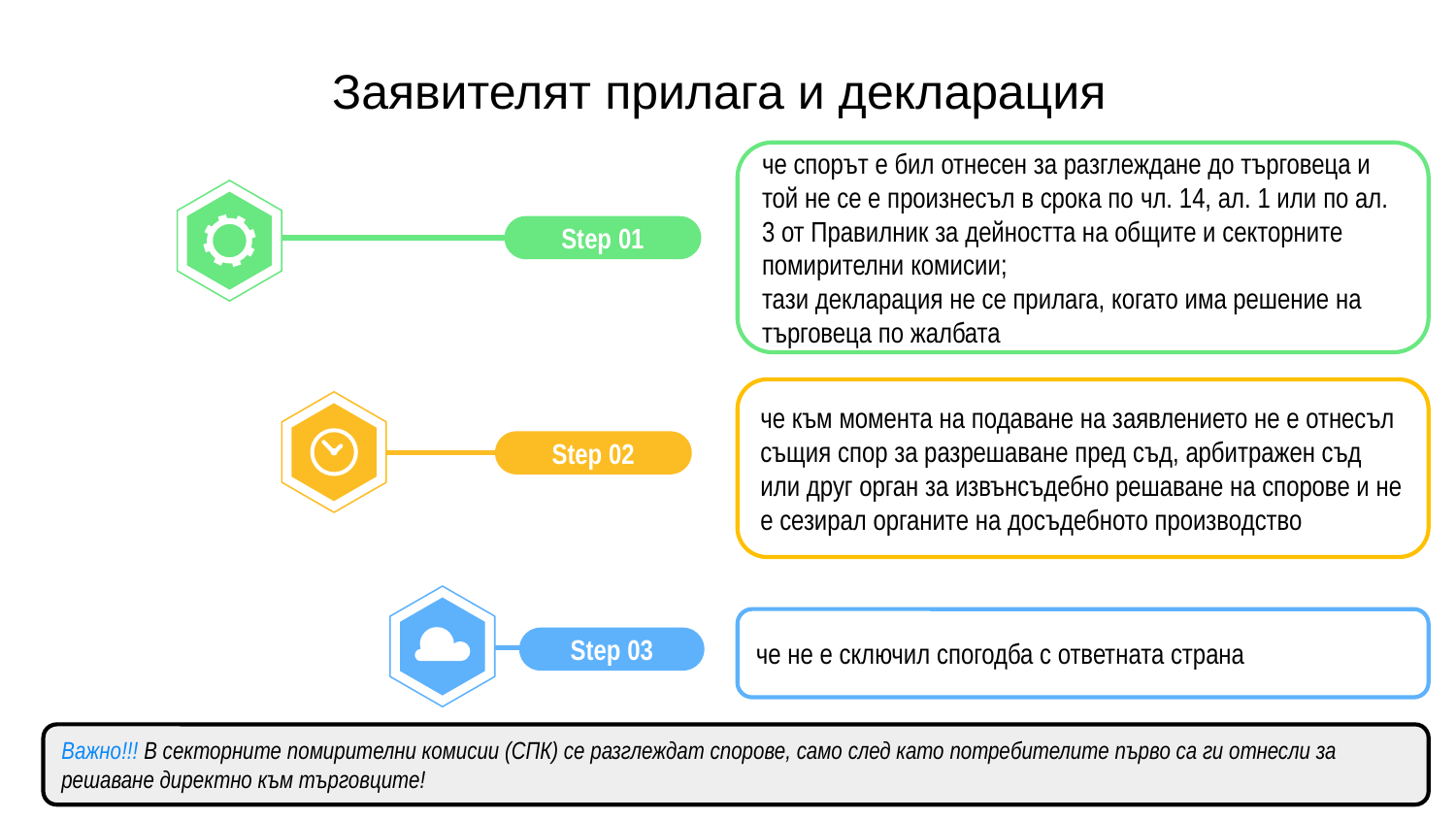

# Заявителят прилага и декларация
че спорът е бил отнесен за разглеждане до търговеца и той не се е произнесъл в срока по чл. 14, ал. 1 или по ал. 3 от Правилник за дейността на общите и секторните помирителни комисии;
тази декларация не се прилага, когато има решение на търговеца по жалбата

Step 01

че към момента на подаване на заявлението не е отнесъл същия спор за разрешаване пред съд, арбитражен съд или друг орган за извънсъдебно решаване на спорове и не е сезирал органите на досъдебното производство

Step 02

Step 03

че не е сключил спогодба с ответната страна
Важно!!! В секторните помирителни комисии (СПК) се разглеждат спорове, само след като потребителите първо са ги отнесли за решаване директно към търговците!